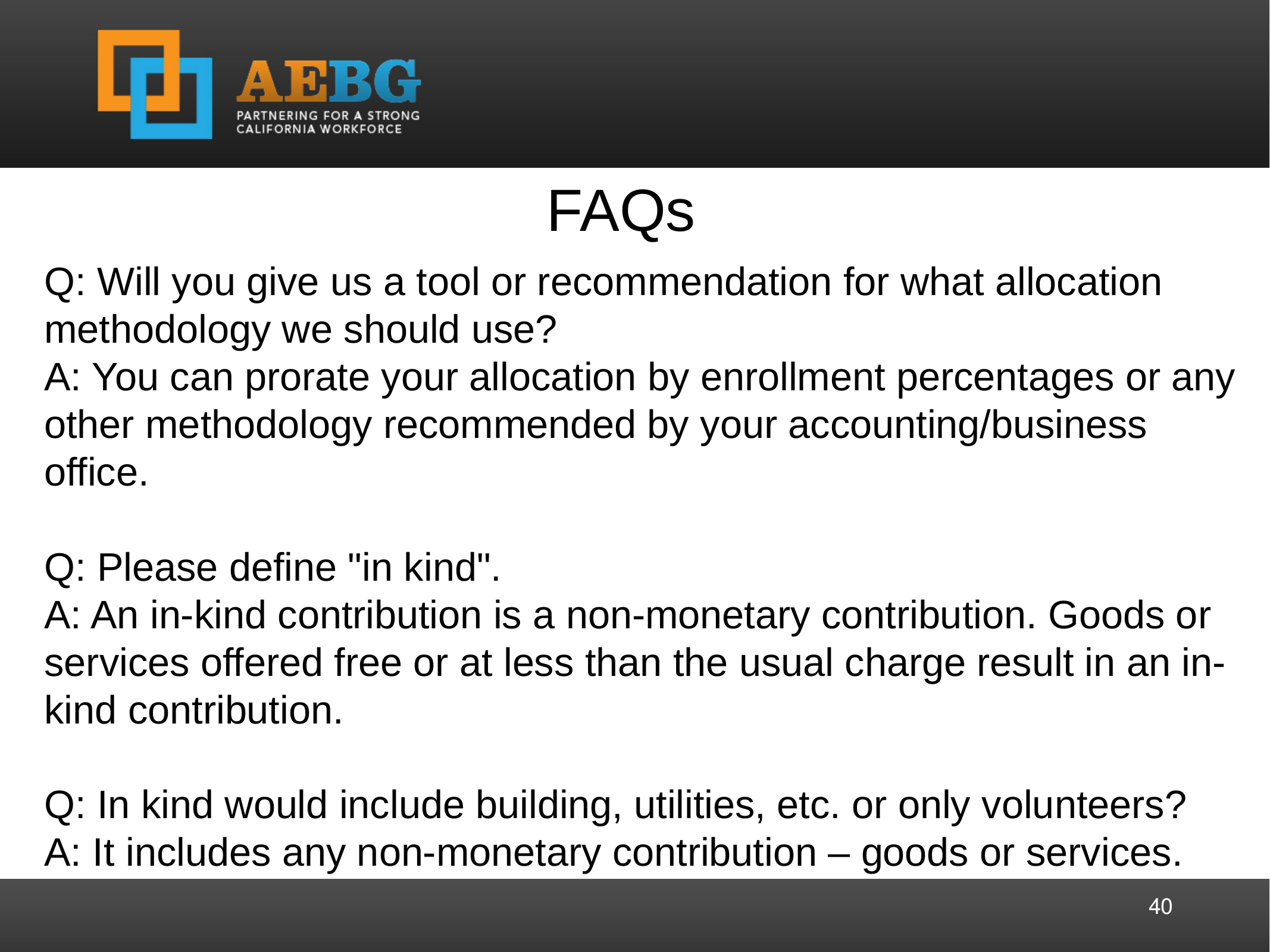

FAQs
Q: Will you give us a tool or recommendation for what allocation methodology we should use?
A: You can prorate your allocation by enrollment percentages or any other methodology recommended by your accounting/business office.

Q: Please define "in kind".
A: An in-kind contribution is a non-monetary contribution. Goods or services offered free or at less than the usual charge result in an in-kind contribution.

Q: In kind would include building, utilities, etc. or only volunteers?
A: It includes any non-monetary contribution – goods or services.

40